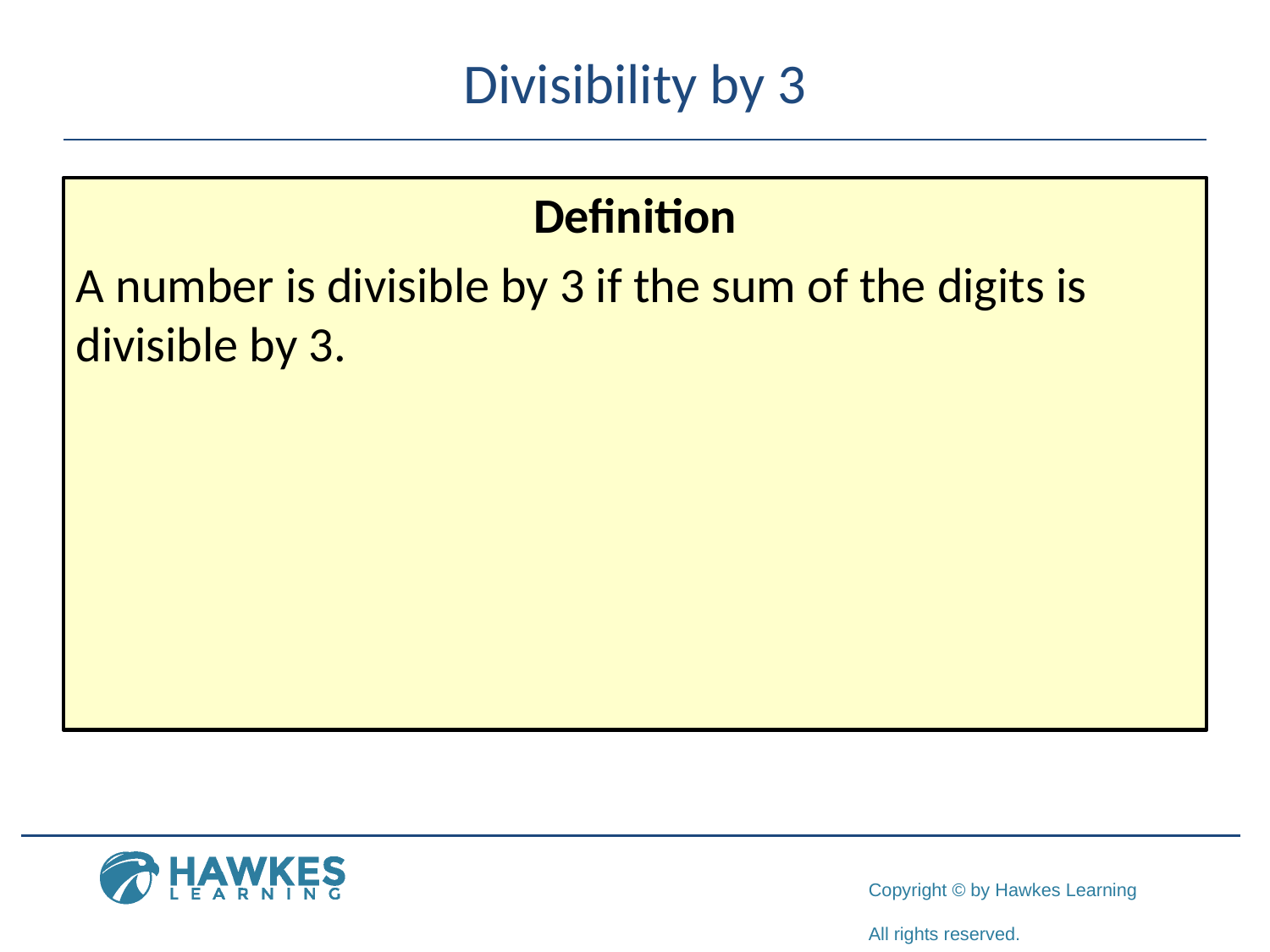

Divisibility by 3
Definition
A number is divisible by 3 if the sum of the digits is divisible by 3.